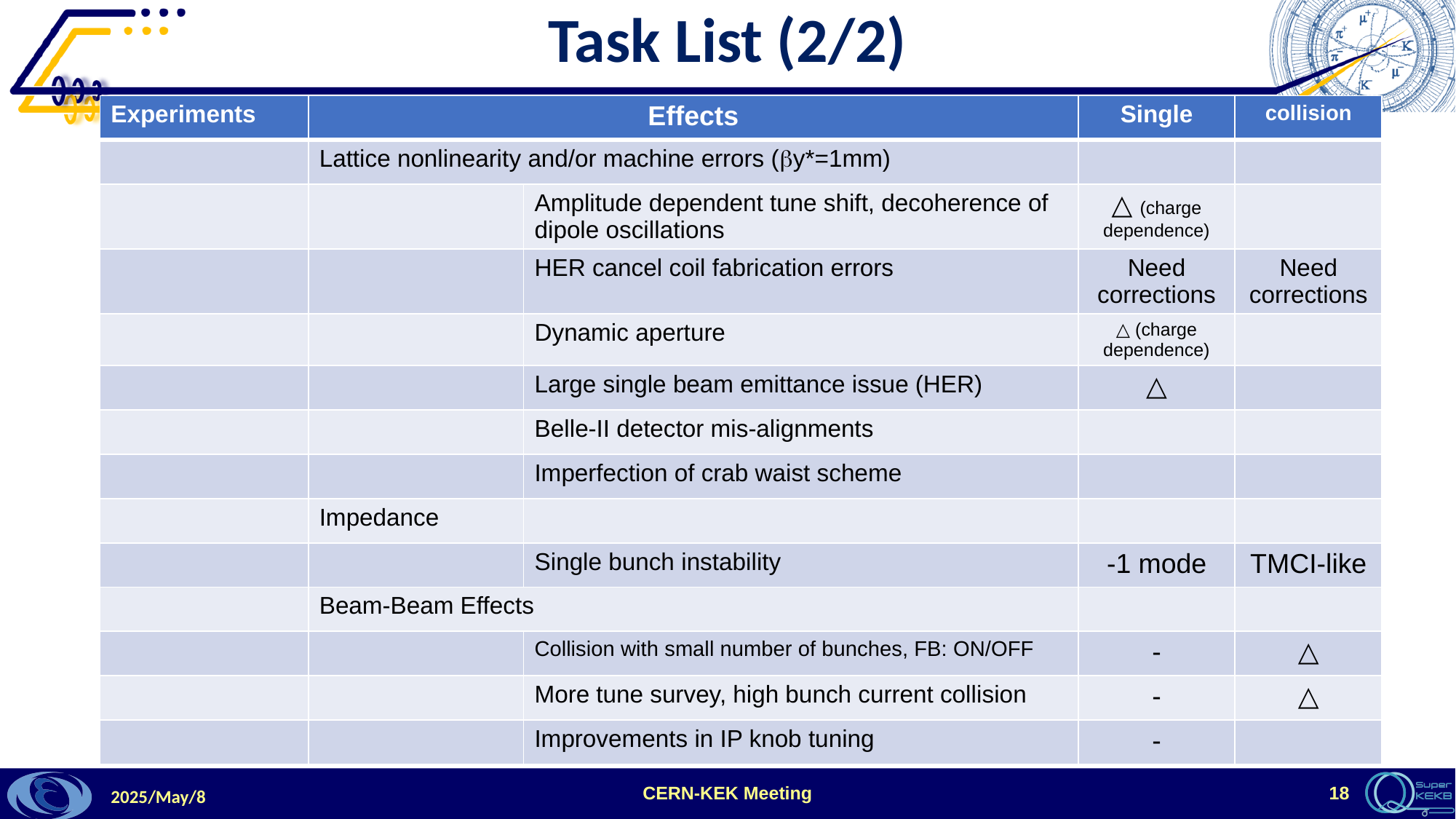

# Task List (2/2)
| Experiments | Effects |  | Single | collision |
| --- | --- | --- | --- | --- |
|  | Lattice nonlinearity and/or machine errors (βy\*=1mm) |  |  |  |
|  |  | Amplitude dependent tune shift, decoherence of dipole oscillations | △ (charge dependence) |  |
|  |  | HER cancel coil fabrication errors | Need corrections | Need corrections |
|  |  | Dynamic aperture | △ (charge dependence) |  |
|  |  | Large single beam emittance issue (HER) | △ |  |
|  |  | Belle-II detector mis-alignments |  |  |
|  |  | Imperfection of crab waist scheme |  |  |
|  | Impedance |  |  |  |
|  |  | Single bunch instability | -1 mode | TMCI-like |
|  | Beam-Beam Effects |  |  |  |
|  |  | Collision with small number of bunches, FB: ON/OFF | - | △ |
|  |  | More tune survey, high bunch current collision | - | △ |
|  |  | Improvements in IP knob tuning | - |  |
CERN-KEK Meeting
18
2025/May/8